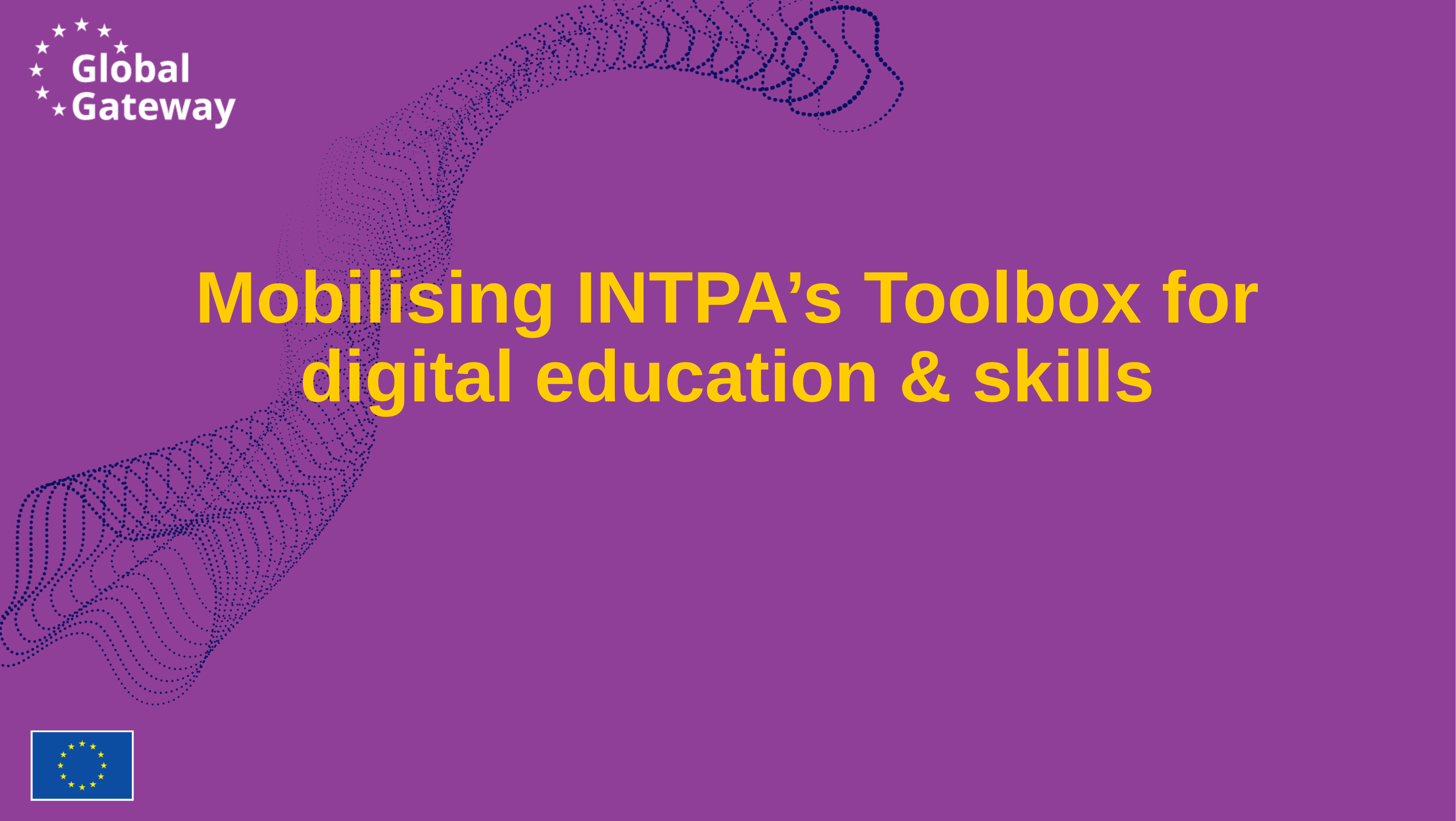

# Mobilising INTPA’s Toolbox for digital education & skills